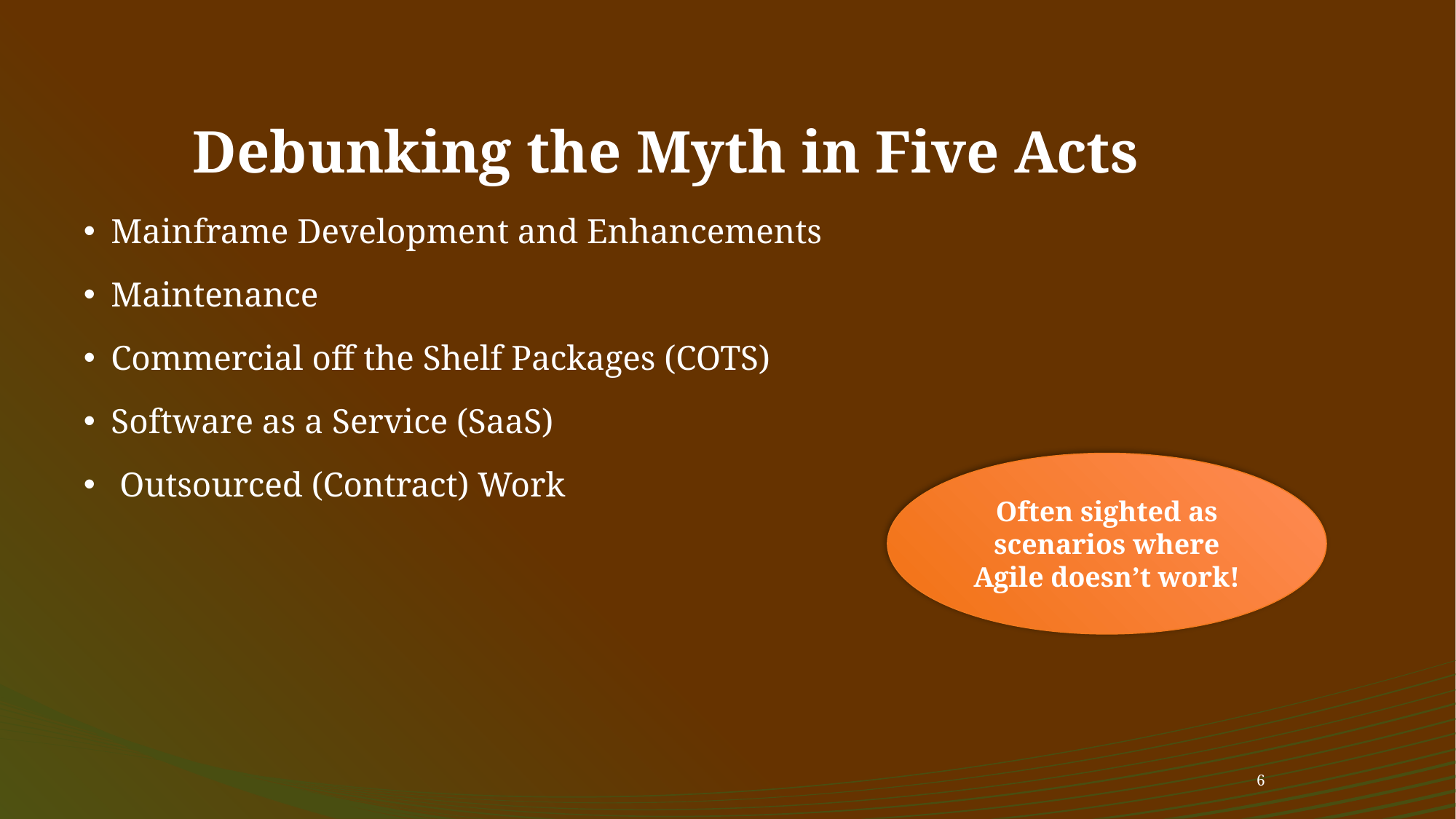

# Debunking the Myth in Five Acts
Mainframe Development and Enhancements
Maintenance
Commercial off the Shelf Packages (COTS)
Software as a Service (SaaS)
 Outsourced (Contract) Work

Often sighted as scenarios where Agile doesn’t work!
6